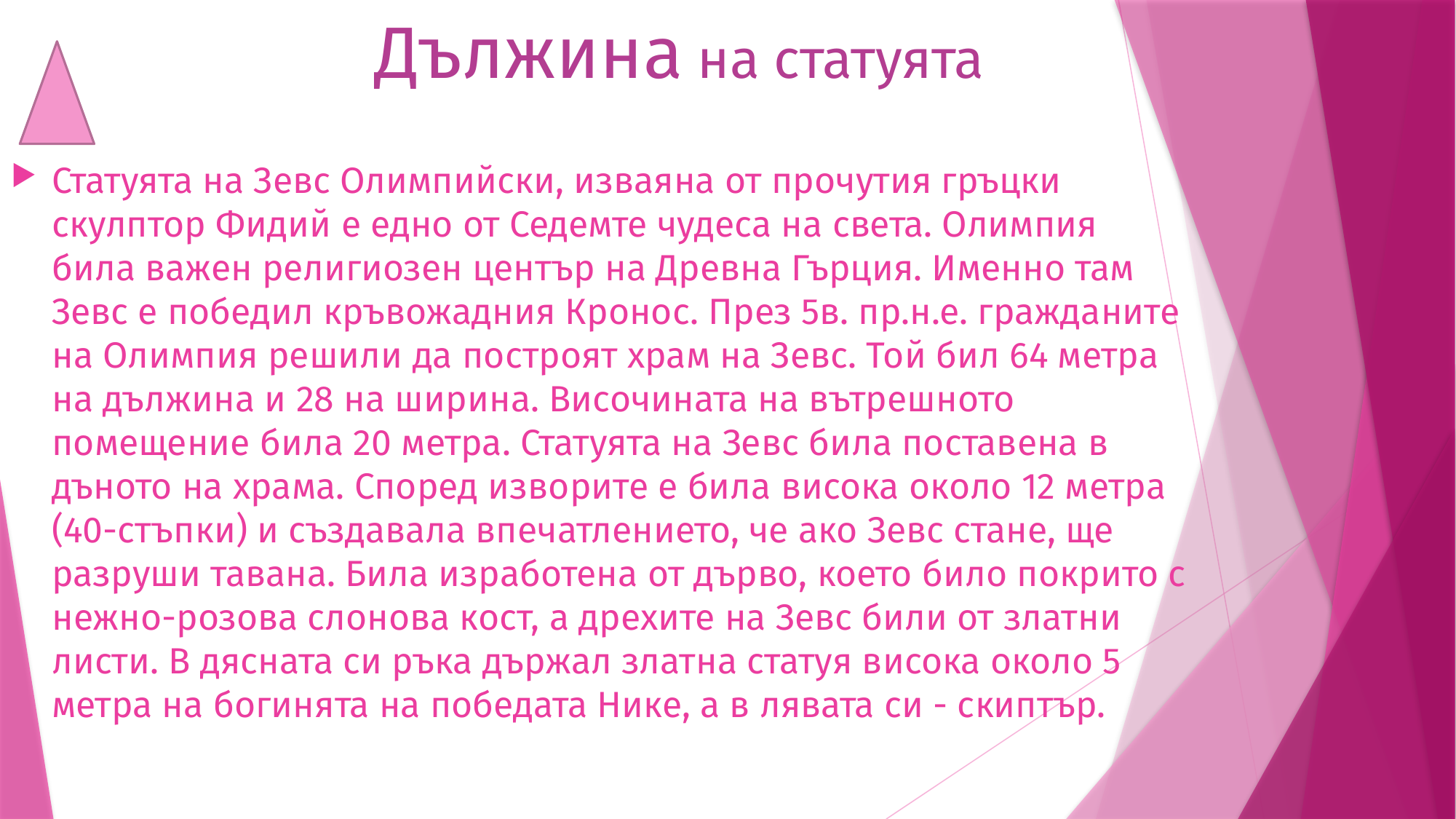

# Дължина на статуята

Статуята на Зевс Олимпийски, изваяна от прочутия гръцки скулптор Фидий е едно от Седемте чудеса на света. Олимпия била важен религиозен център на Древна Гърция. Именно там Зевс е победил кръвожадния Кронос. През 5в. пр.н.е. гражданите на Олимпия решили да построят храм на Зевс. Той бил 64 метра на дължина и 28 на ширина. Височината на вътрешното помещение била 20 метра. Статуята на Зевс била поставена в дъното на храма. Според изворите е била висока около 12 метра (40-стъпки) и създавала впечатлението, че ако Зевс стане, ще разруши тавана. Била изработена от дърво, което било покрито с нежно-розова слонова кост, а дрехите на Зевс били от златни листи. В дясната си ръка държал златна статуя висока около 5 метра на богинята на победата Нике, а в лявата си - скиптър.